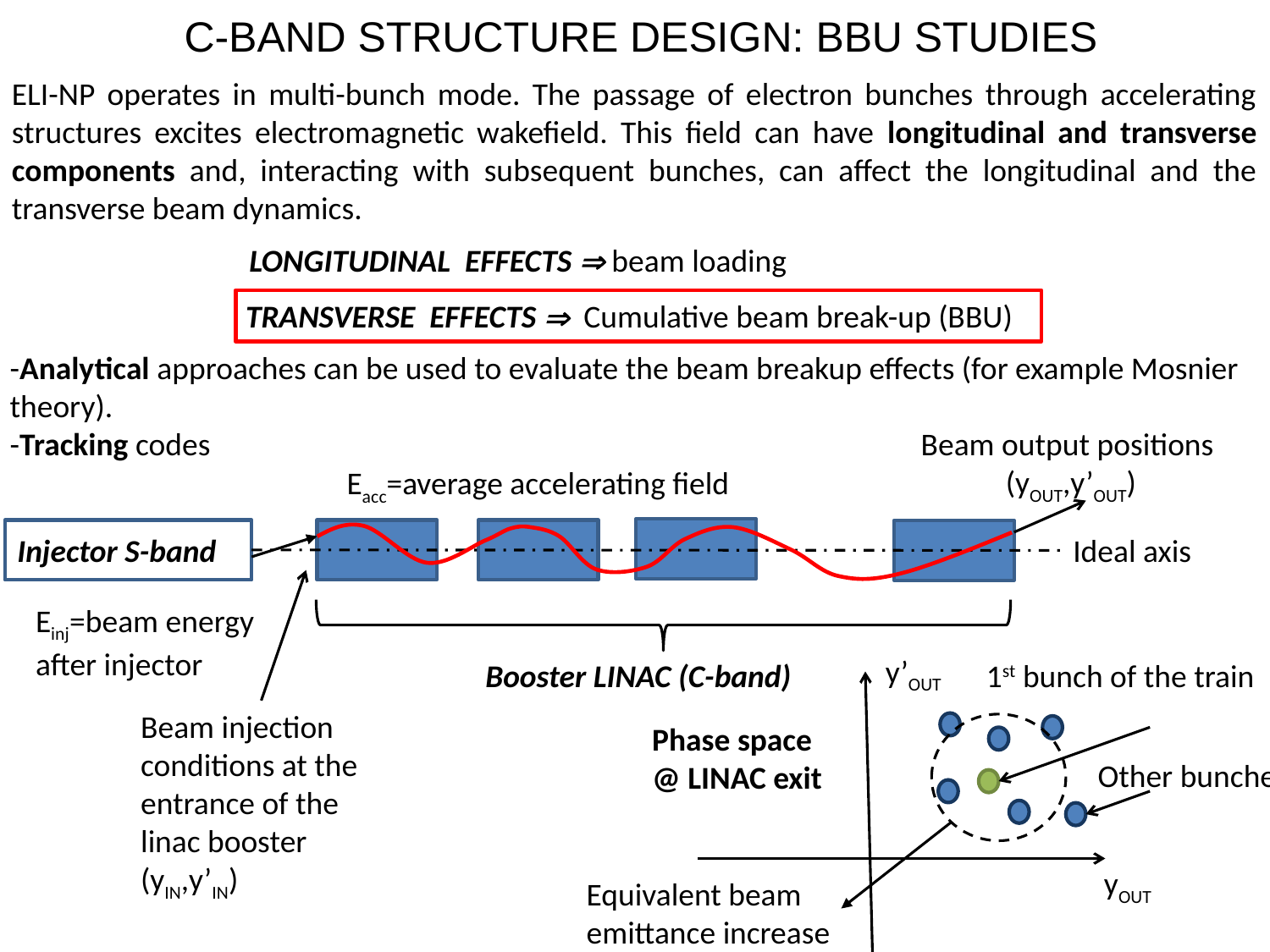

C-BAND STRUCTURE DESIGN: BBU STUDIES
ELI-NP operates in multi-bunch mode. The passage of electron bunches through accelerating structures excites electromagnetic wakefield. This field can have longitudinal and transverse components and, interacting with subsequent bunches, can affect the longitudinal and the transverse beam dynamics.
LONGITUDINAL  EFFECTS ⇒ beam loading

TRANSVERSE  EFFECTS ⇒  Cumulative beam break-up (BBU)

-Analytical approaches can be used to evaluate the beam breakup effects (for example Mosnier theory).
-Tracking codes
Beam output positions
(yOUT,y’OUT)
Eacc=average accelerating field

Injector S-band

Ideal axis

Einj=beam energy after injector
y’OUT
Booster LINAC (C-band)
1st bunch of the train
Beam injection conditions at the entrance of the linac booster (yIN,y’IN)
Phase space @ LINAC exit

Other bunches

yOUT
Equivalent beam emittance increase